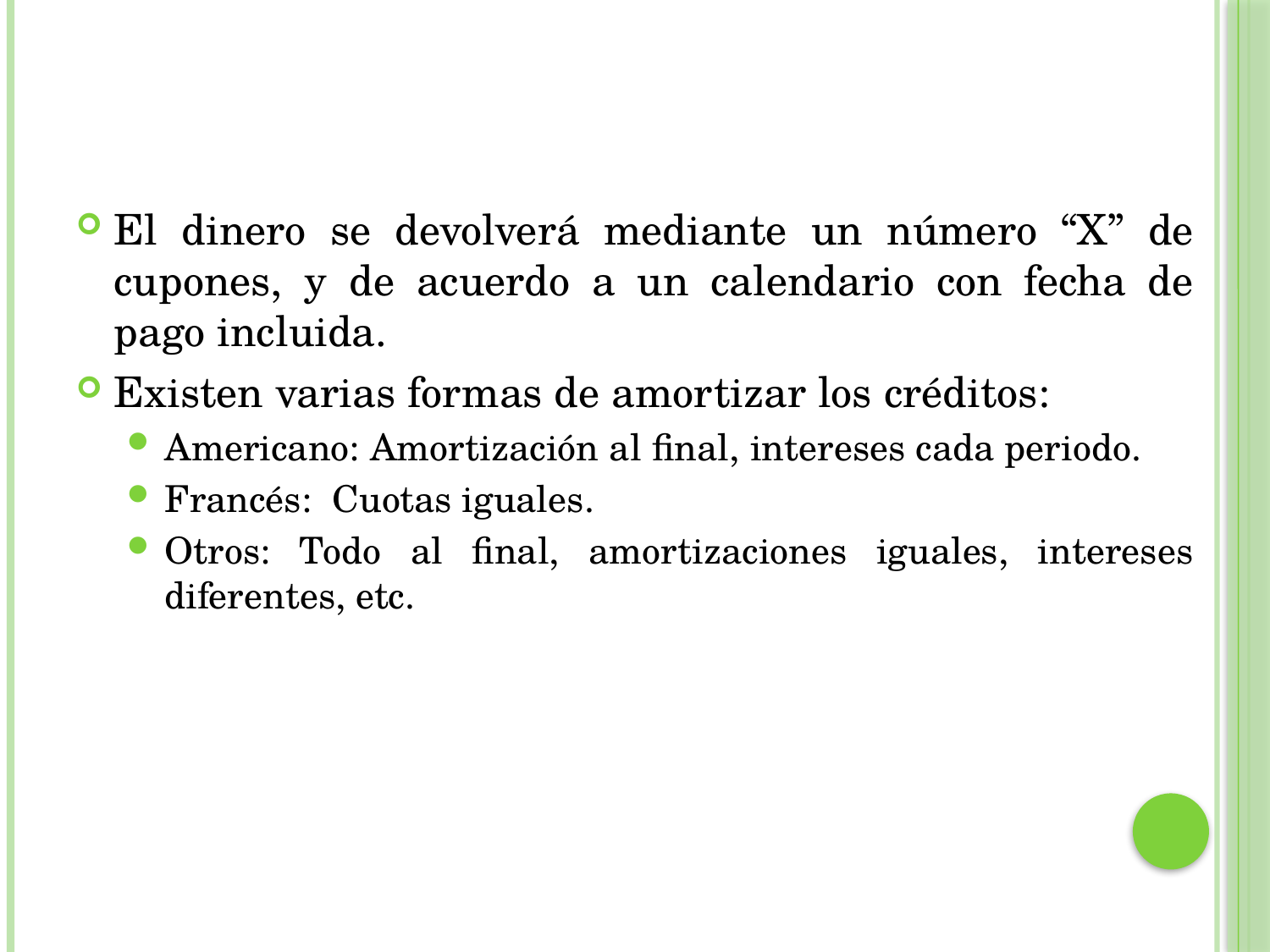

El dinero se devolverá mediante un número “X” de cupones, y de acuerdo a un calendario con fecha de pago incluida.
Existen varias formas de amortizar los créditos:
Americano: Amortización al final, intereses cada periodo.
Francés:  Cuotas iguales.
Otros: Todo al final, amortizaciones iguales, intereses diferentes, etc.